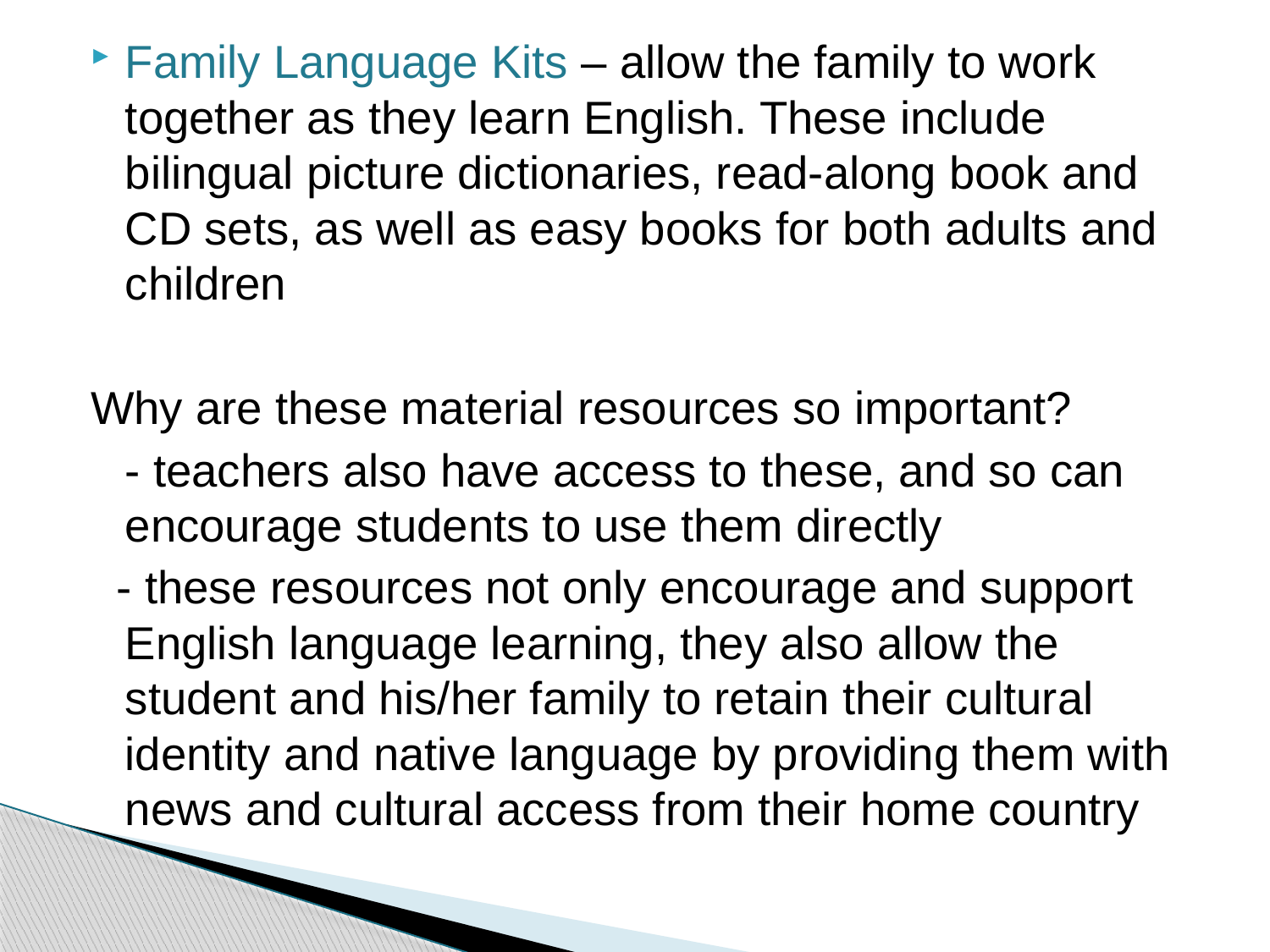

Family Language Kits – allow the family to work together as they learn English. These include bilingual picture dictionaries, read-along book and CD sets, as well as easy books for both adults and children

Why are these material resources so important?
	- teachers also have access to these, and so can encourage students to use them directly
  - these resources not only encourage and support English language learning, they also allow the student and his/her family to retain their cultural identity and native language by providing them with news and cultural access from their home country